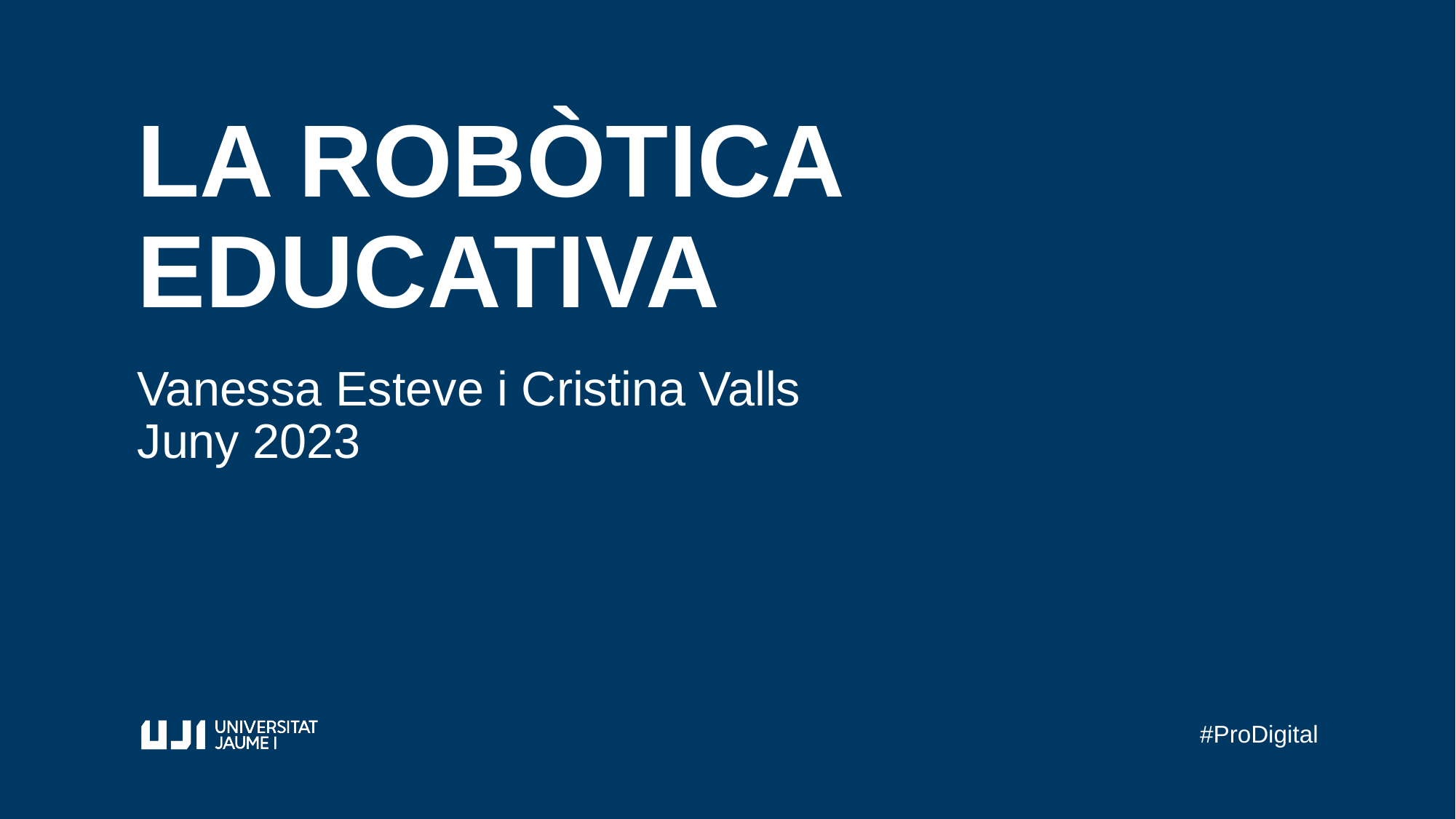

LA ROBÒTICA EDUCATIVA
Vanessa Esteve i Cristina Valls
Juny 2023